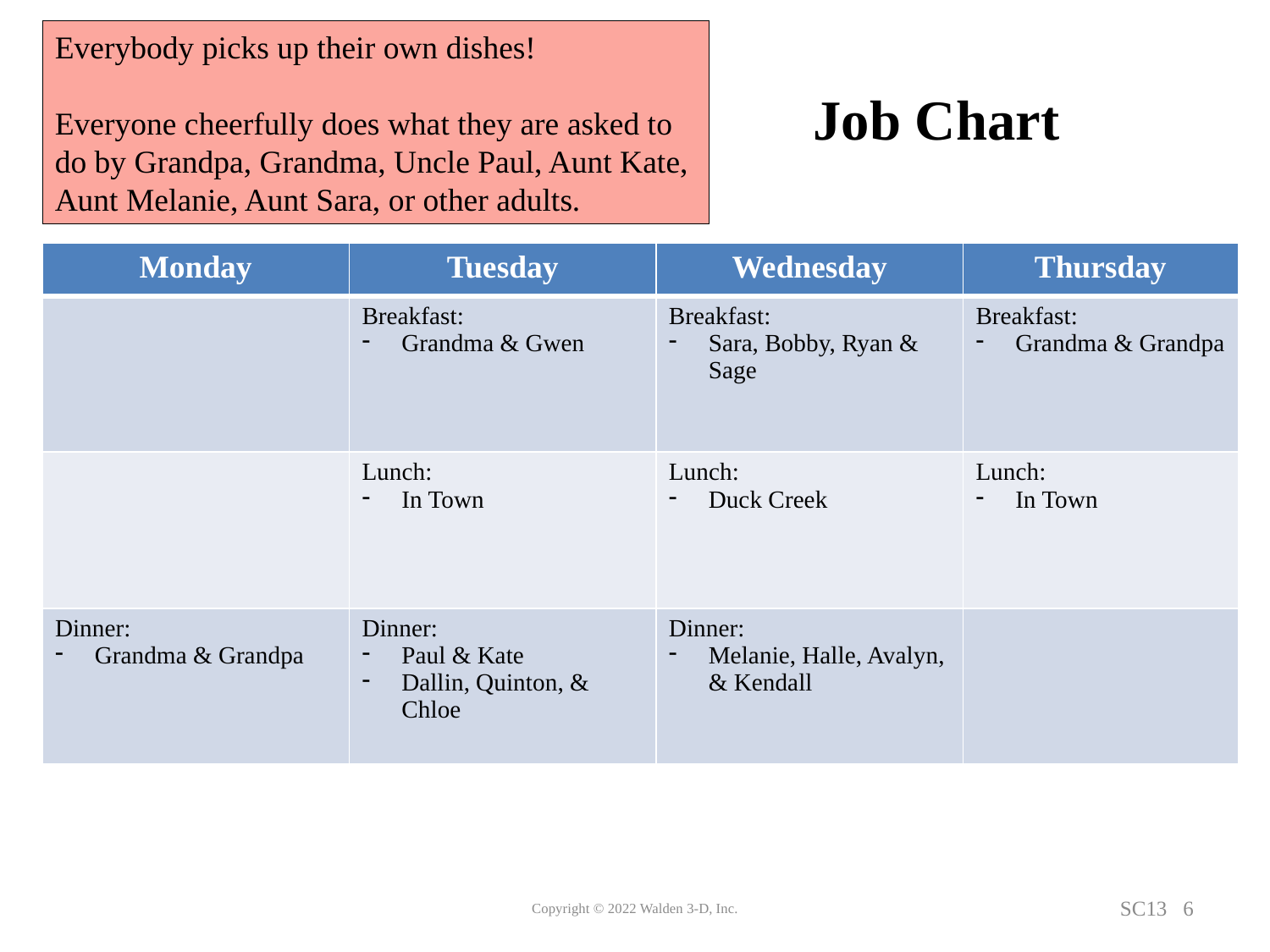

Everybody picks up their own dishes!

Everyone cheerfully does what they are asked to do by Grandpa, Grandma, Uncle Paul, Aunt Kate, Aunt Melanie, Aunt Sara, or other adults.
# Job Chart
| Monday | Tuesday | Wednesday | Thursday |
| --- | --- | --- | --- |
|  | Breakfast: Grandma & Gwen | Breakfast: Sara, Bobby, Ryan & Sage | Breakfast: Grandma & Grandpa |
|  | Lunch: In Town | Lunch: Duck Creek | Lunch: In Town |
| Dinner: Grandma & Grandpa | Dinner: Paul & Kate Dallin, Quinton, & Chloe | Dinner: Melanie, Halle, Avalyn, & Kendall |  |
Copyright © 2022 Walden 3-D, Inc.
SC13   6